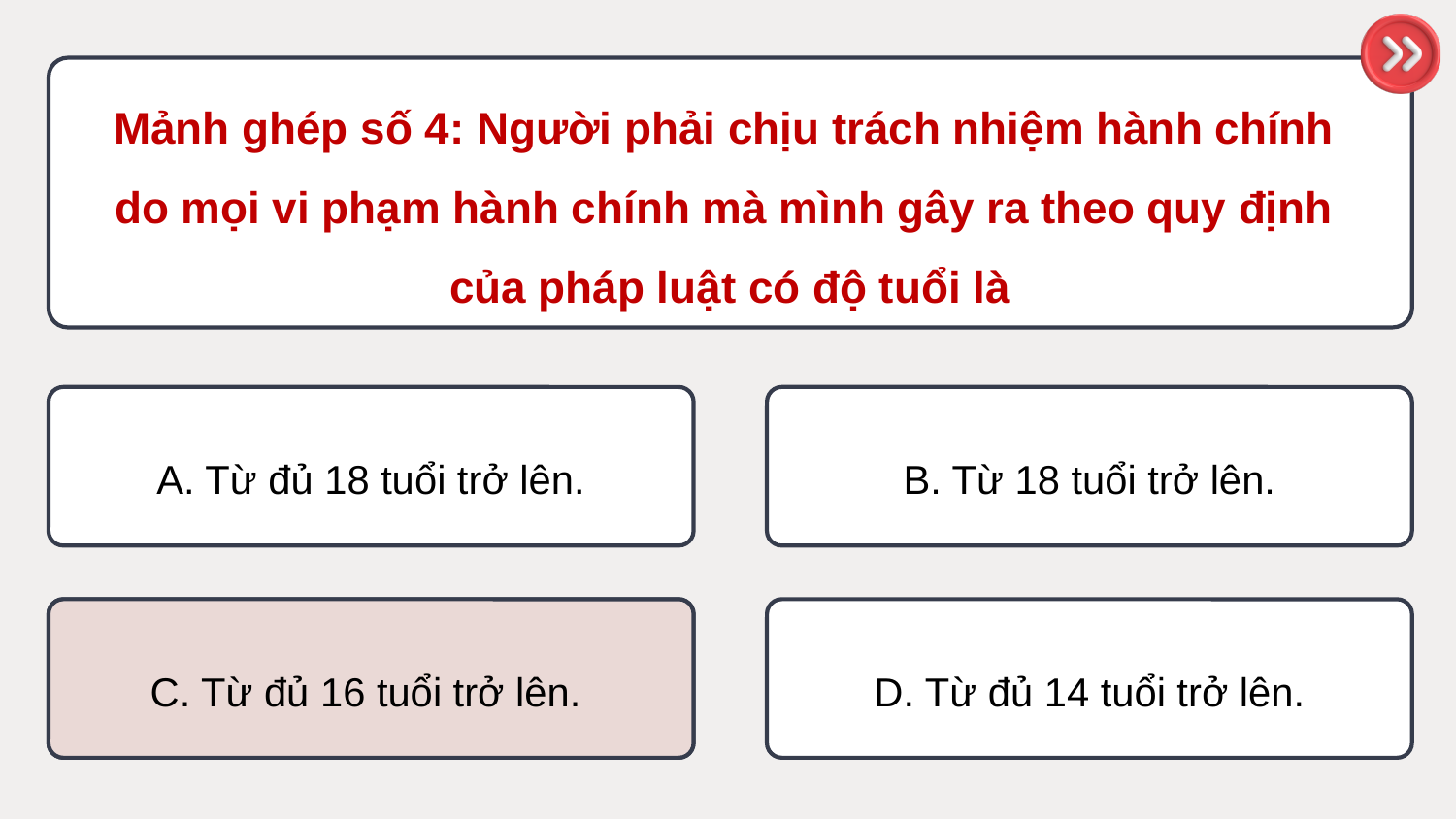

Mảnh ghép số 4: Người phải chịu trách nhiệm hành chính
do mọi vi phạm hành chính mà mình gây ra theo quy định
của pháp luật có độ tuổi là
A. Từ đủ 18 tuổi trở lên.
B. Từ 18 tuổi trở lên.
C. Từ đủ 16 tuổi trở lên.
C. Từ đủ 16 tuổi trở lên.
D. Từ đủ 14 tuổi trở lên.